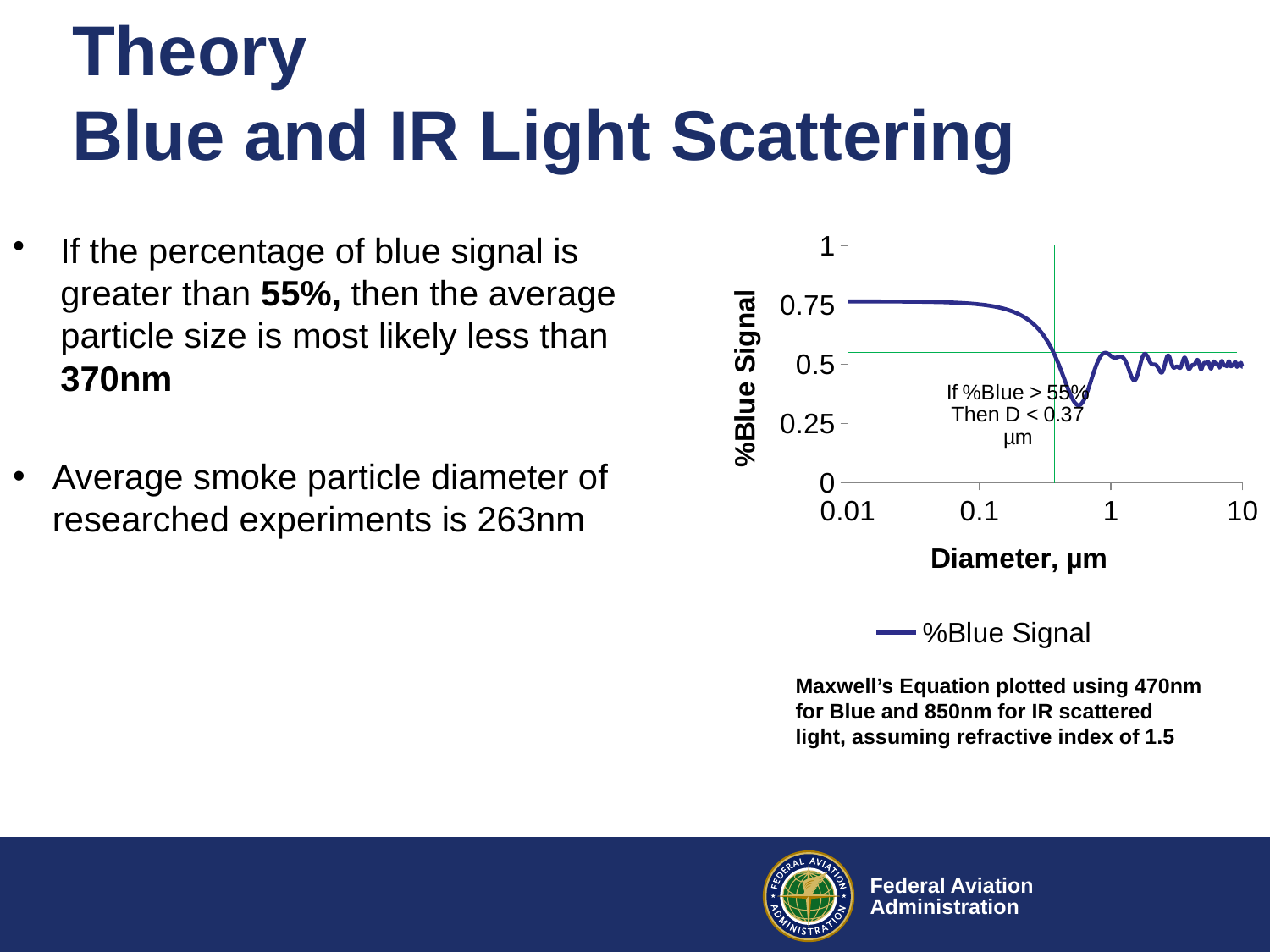

# Theory Blue and IR Light Scattering

### Chart

| Category |  |  |  |
|---|---|---|---|
If the percentage of blue signal is greater than 55%, then the average particle size is most likely less than 370nm

Average smoke particle diameter of researched experiments is 263nm

Maxwell’s Equation plotted using 470nm for Blue and 850nm for IR scattered light, assuming refractive index of 1.5